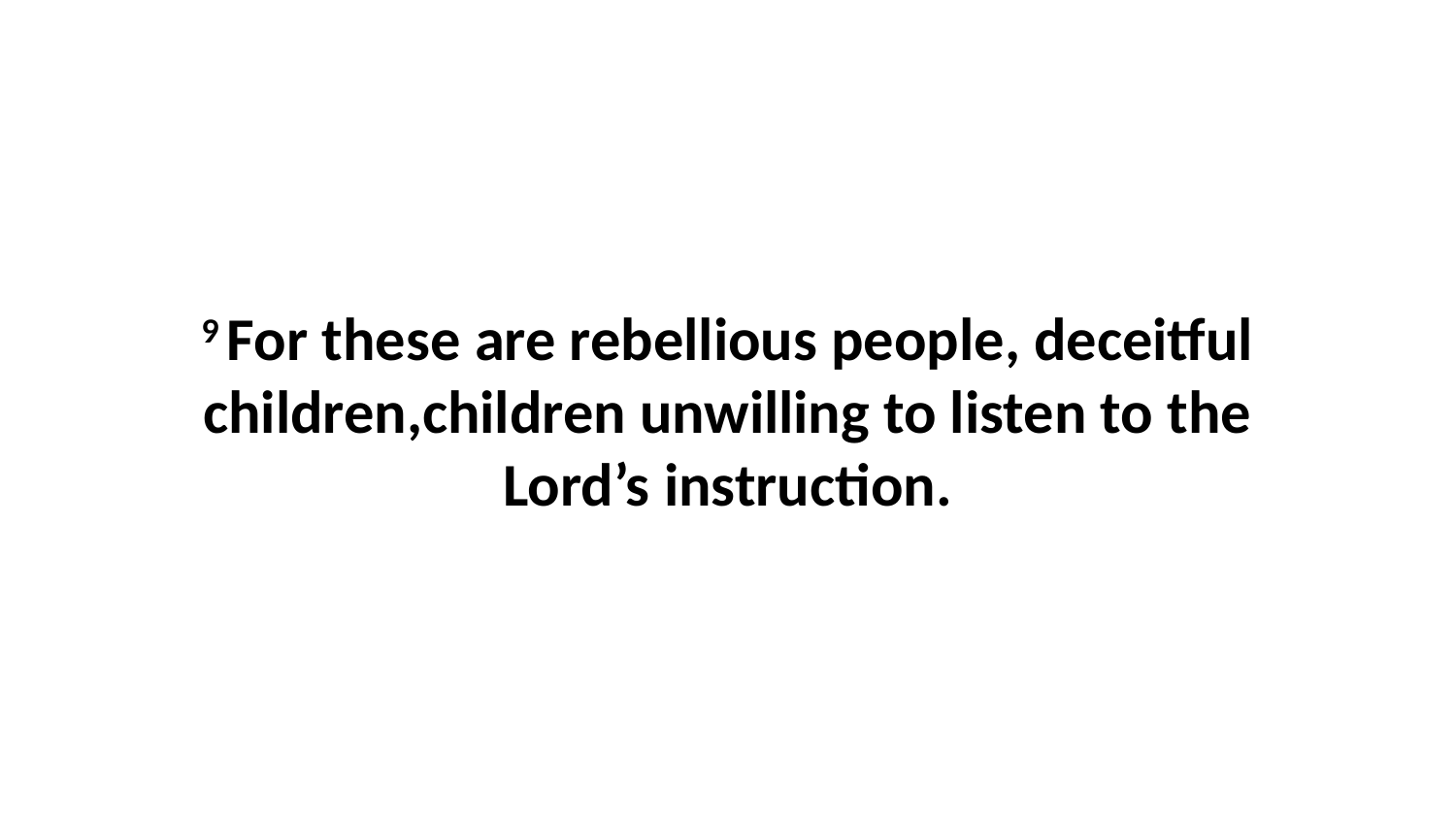

9 For these are rebellious people, deceitful children,children unwilling to listen to the Lord’s instruction.